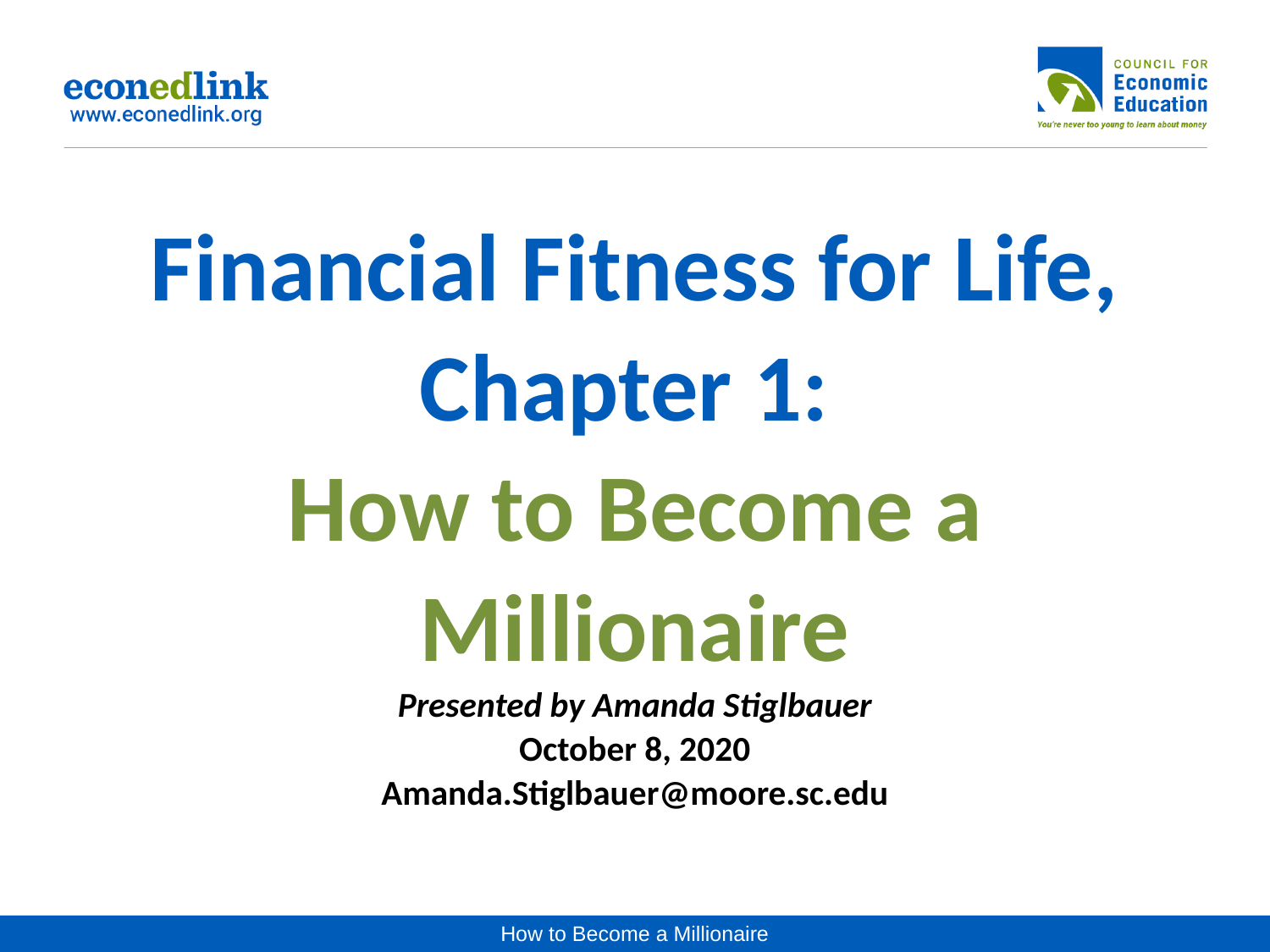

# Financial Fitness for Life, Chapter 1: How to Become a Millionaire Presented by Amanda Stiglbauer October 8, 2020 Amanda.Stiglbauer@moore.sc.edu